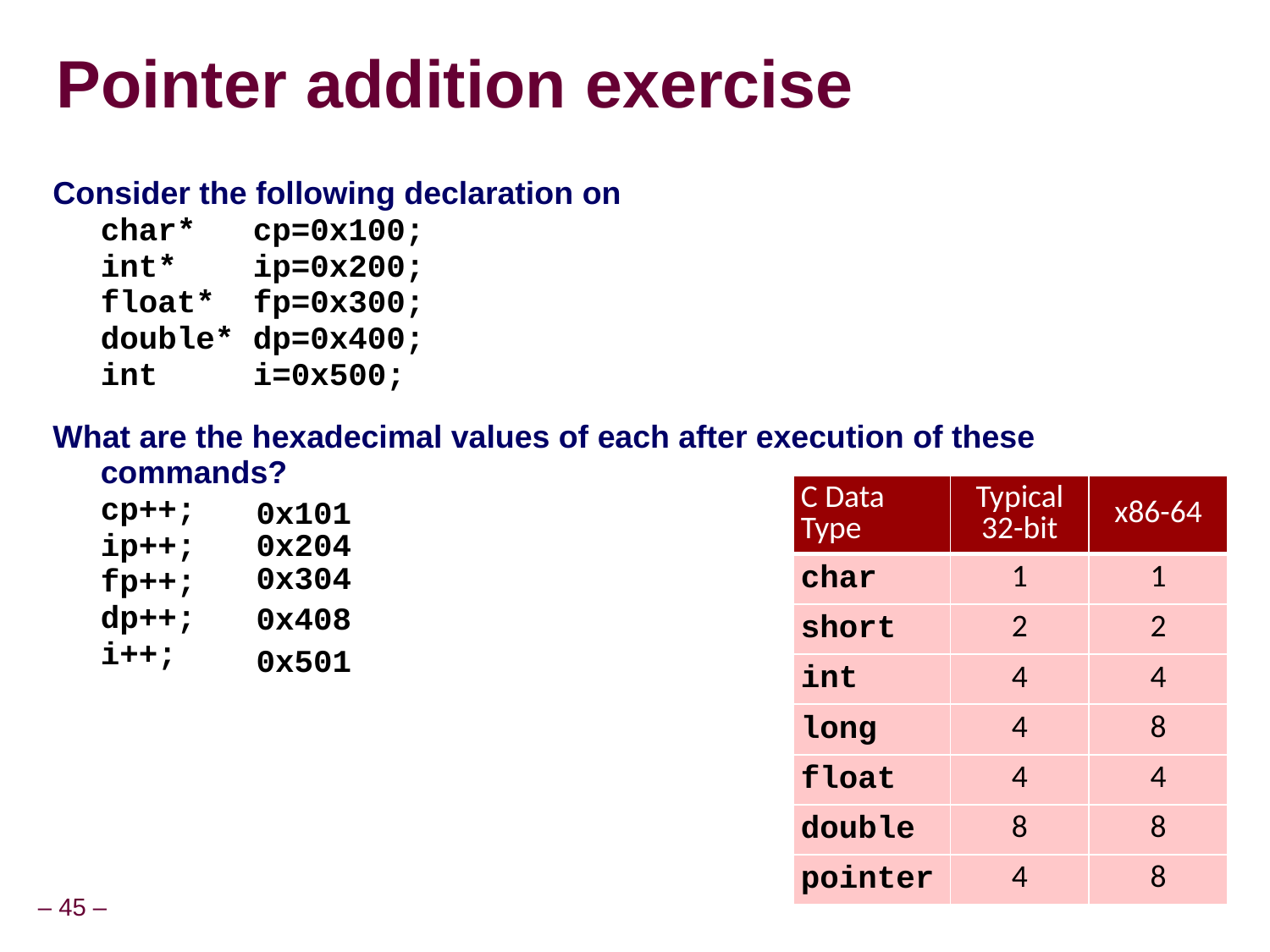

# Pointer addition exercise
Consider the following declaration on
char*   cp=0x100;
int*    ip=0x200;
float*  fp=0x300;
double* dp=0x400;
int     i=0x500;
What are the hexadecimal values of each after execution of these
commands?
cp++;
ip++;
fp++;
dp++;
i++;
| C Data Type | Typical 32-bit | x86-64 |
| --- | --- | --- |
| char | 1 | 1 |
| short | 2 | 2 |
| int | 4 | 4 |
| long | 4 | 8 |
| float | 4 | 4 |
| double | 8 | 8 |
| pointer | 4 | 8 |
0x101
0x204
0x304
0x408
0x501